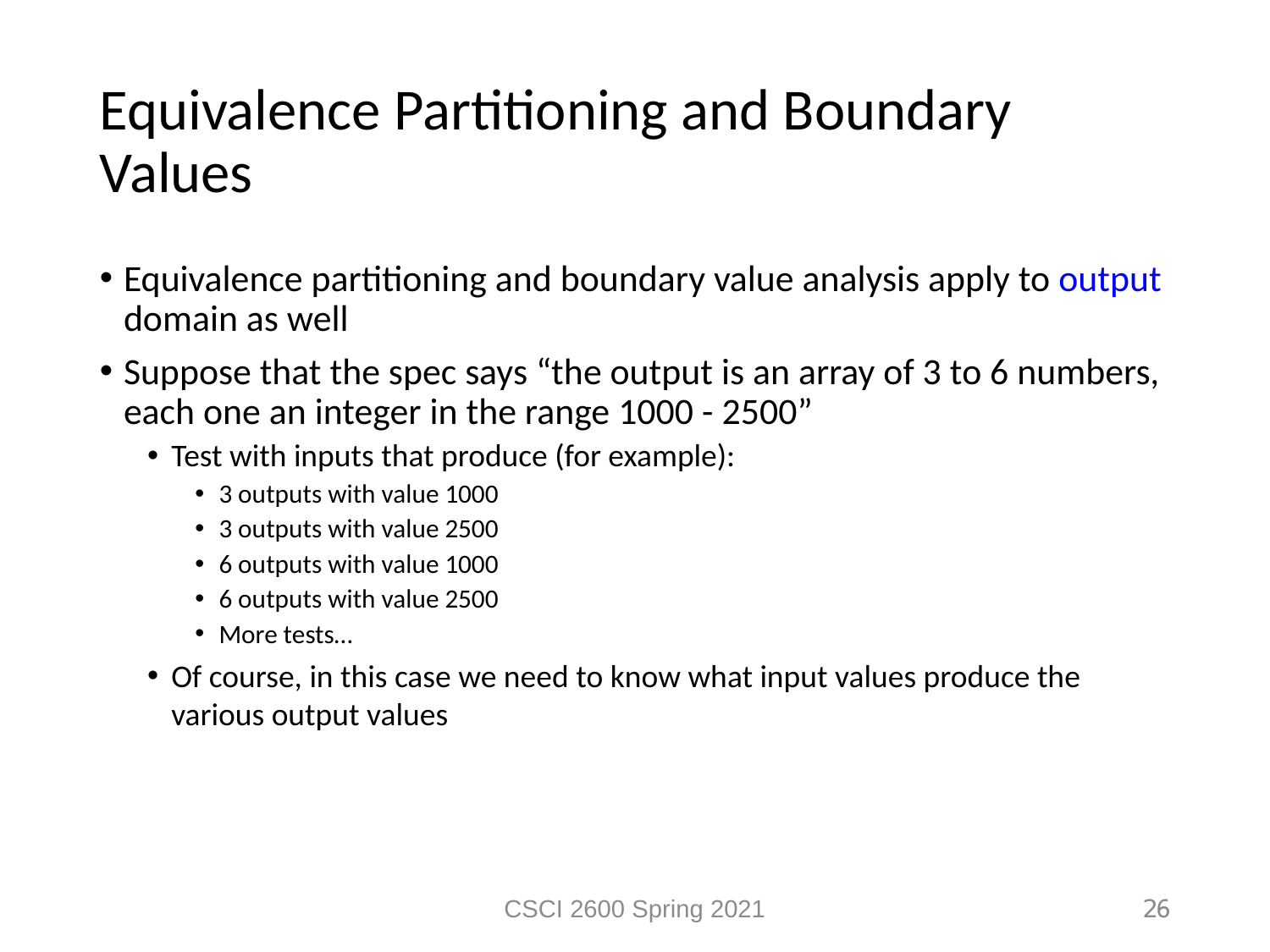

Equivalence Partitioning and Boundary Values
Equivalence partitioning and boundary value analysis apply to output domain as well
Suppose that the spec says “the output is an array of 3 to 6 numbers, each one an integer in the range 1000 - 2500”
Test with inputs that produce (for example):
3 outputs with value 1000
3 outputs with value 2500
6 outputs with value 1000
6 outputs with value 2500
More tests…
Of course, in this case we need to know what input values produce the various output values

CSCI 2600 Spring 2021
26